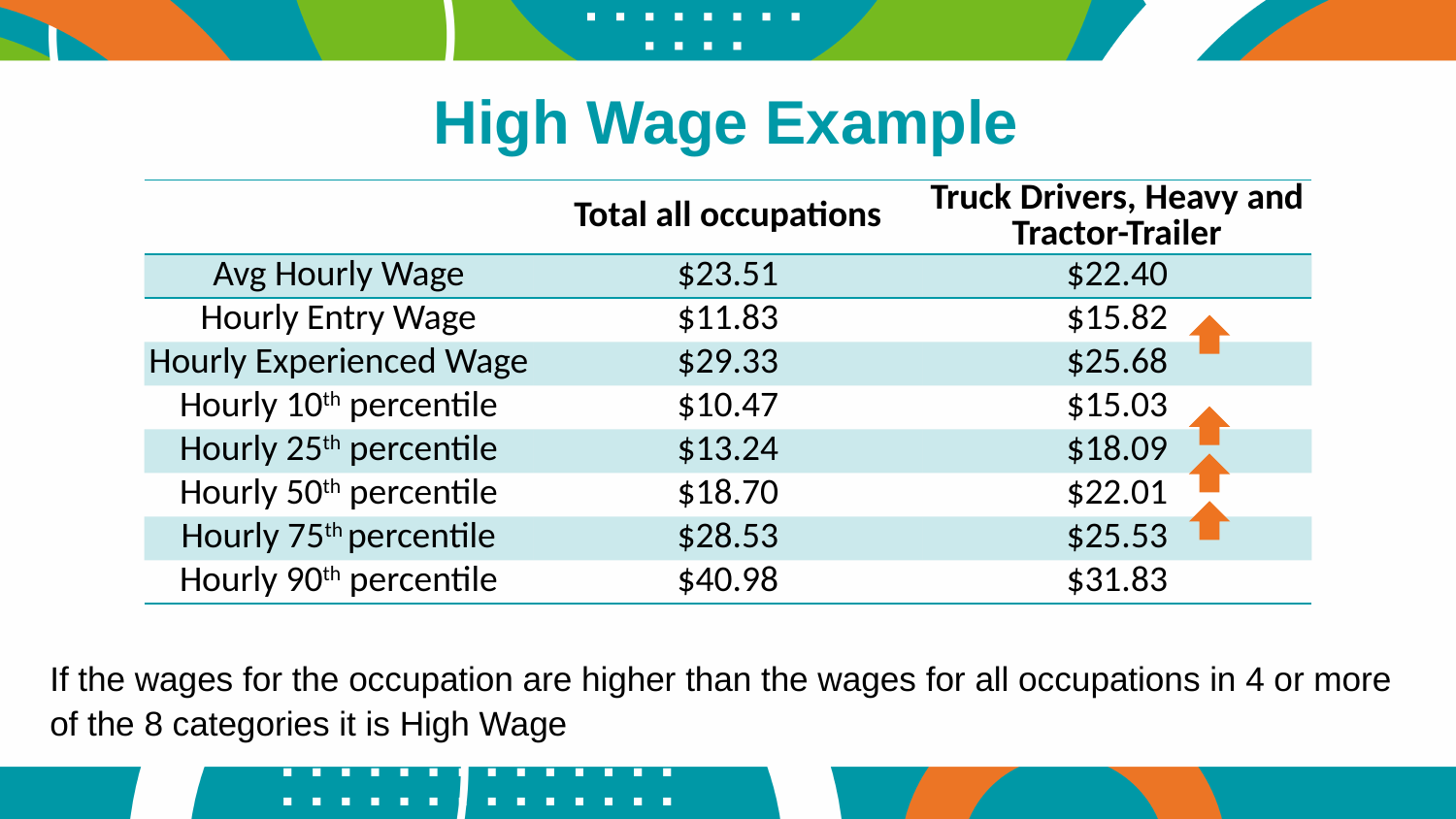

# High Wage Example
|  | Total all occupations | Truck Drivers, Heavy and Tractor-Trailer |
| --- | --- | --- |
| Avg Hourly Wage | $23.51 | $22.40 |
| Hourly Entry Wage | $11.83 | $15.82 |
| Hourly Experienced Wage | $29.33 | $25.68 |
| Hourly 10th percentile | $10.47 | $15.03 |
| Hourly 25th percentile | $13.24 | $18.09 |
| Hourly 50th percentile | $18.70 | $22.01 |
| Hourly 75th percentile | $28.53 | $25.53 |
| Hourly 90th percentile | $40.98 | $31.83 |

If the wages for the occupation are higher than the wages for all occupations in 4 or more of the 8 categories it is High Wage